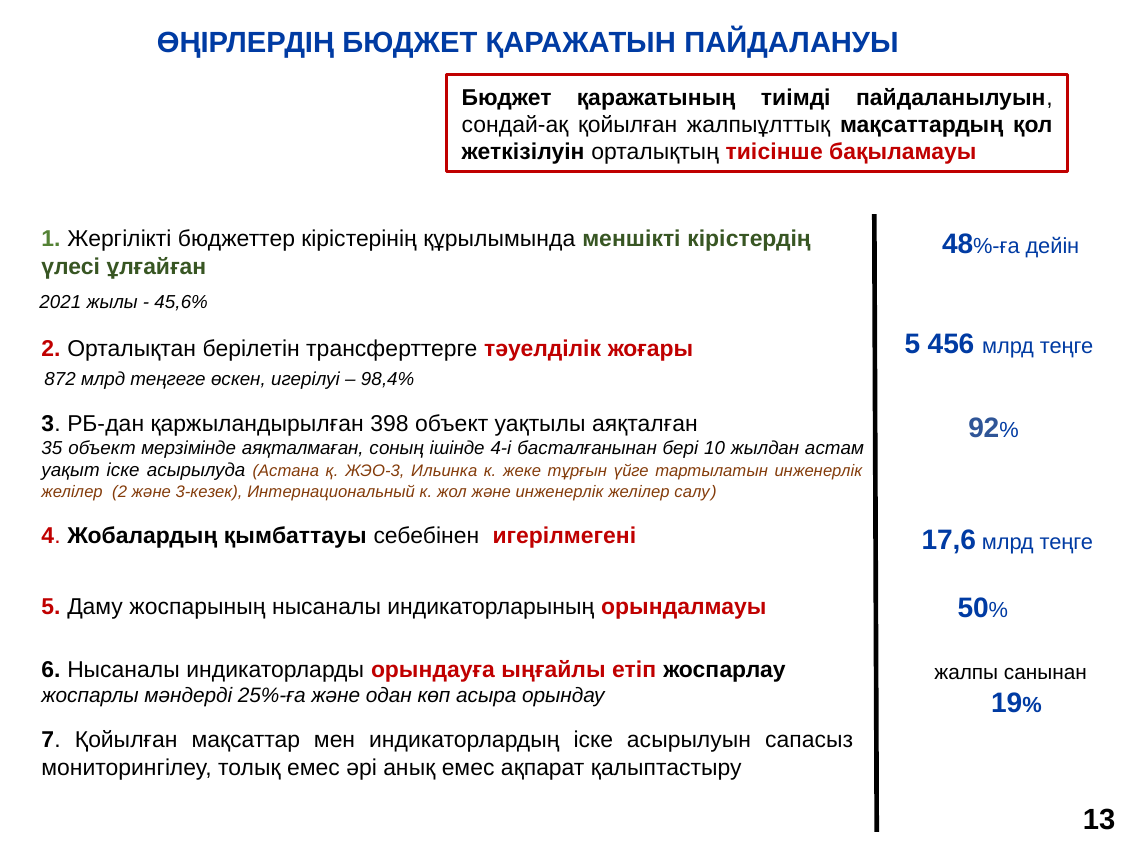

ӨҢІРЛЕРДІҢ БЮДЖЕТ ҚАРАЖАТЫН ПАЙДАЛАНУЫ
Бюджет қаражатының тиімді пайдаланылуын, сондай-ақ қойылған жалпыұлттық мақсаттардың қол жеткізілуін орталықтың тиісінше бақыламауы
1. Жергілікті бюджеттер кірістерінің құрылымында меншікті кірістердің үлесі ұлғайған
48%-ға дейін
2021 жылы - 45,6%
5 456 млрд теңге
2. Орталықтан берілетін трансферттерге тәуелділік жоғары
872 млрд теңгеге өскен, игерілуі – 98,4%
3. РБ-дан қаржыландырылған 398 объект уақтылы аяқталған
35 объект мерзімінде аяқталмаған, соның ішінде 4-і басталғанынан бері 10 жылдан астам уақыт іске асырылуда (Астана қ. ЖЭО-3, Ильинка к. жеке тұрғын үйге тартылатын инженерлік желілер  (2 және 3-кезек), Интернациональный к. жол және инженерлік желілер салу)
92%
4. Жобалардың қымбаттауы себебінен  игерілмегені
17,6 млрд теңге
50%
5. Даму жоспарының нысаналы индикаторларының орындалмауы
6. Нысаналы индикаторларды орындауға ыңғайлы етіп жоспарлау жоспарлы мәндерді 25%-ға және одан көп асыра орындау
 жалпы санынан    19%
7. Қойылған мақсаттар мен индикаторлардың іске асырылуын сапасыз мониторингілеу, толық емес әрі анық емес ақпарат қалыптастыру
13